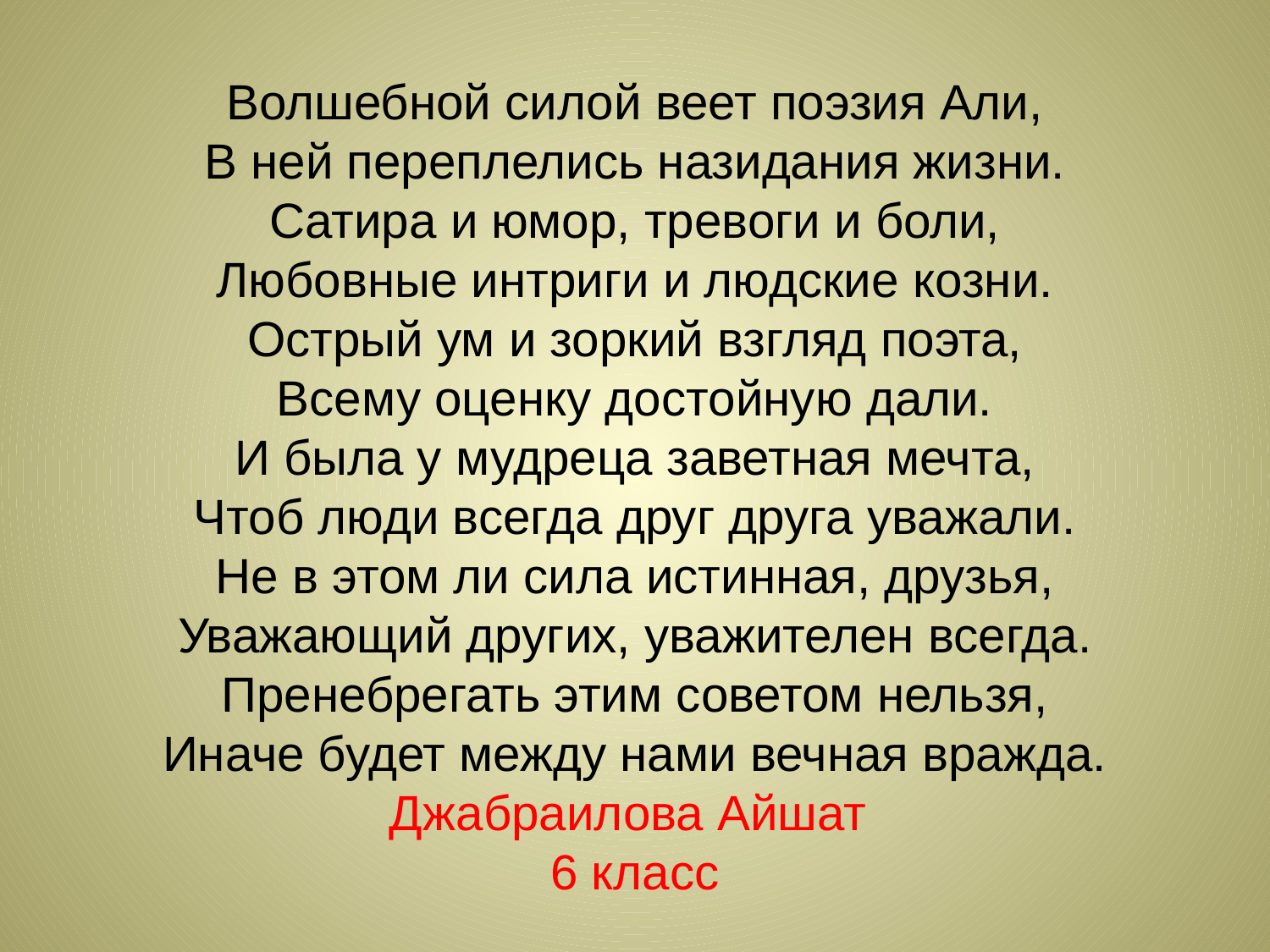

Волшебной силой веет поэзия Али,
В ней переплелись назидания жизни.
Сатира и юмор, тревоги и боли,
Любовные интриги и людские козни.
Острый ум и зоркий взгляд поэта,
Всему оценку достойную дали.
И была у мудреца заветная мечта,
Чтоб люди всегда друг друга уважали.
Не в этом ли сила истинная, друзья,
Уважающий других, уважителен всегда.
Пренебрегать этим советом нельзя,
Иначе будет между нами вечная вражда.
Джабраилова Айшат
6 класс